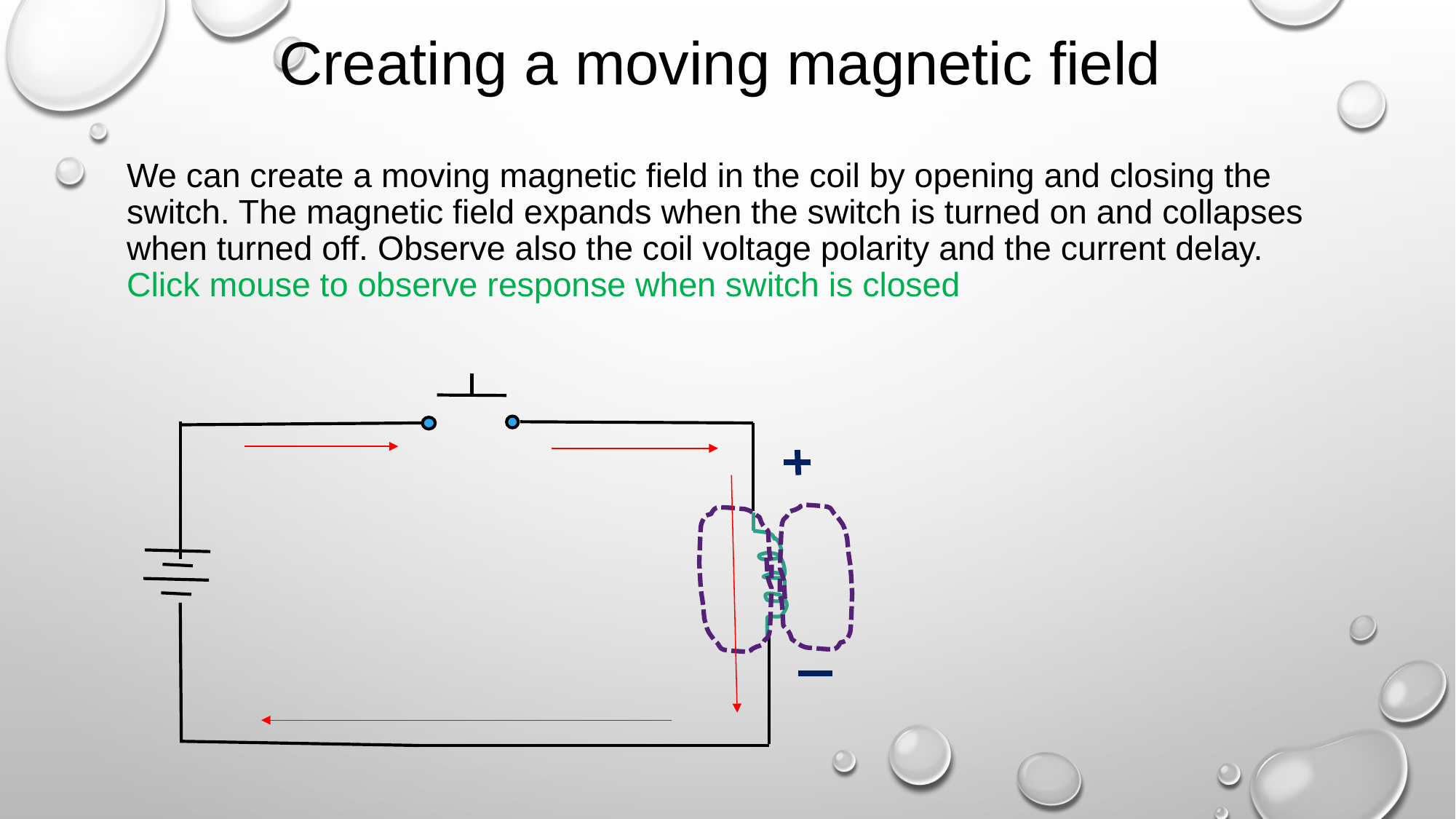

Creating a moving magnetic field
# We can create a moving magnetic field in the coil by opening and closing the switch. The magnetic field expands when the switch is turned on and collapses when turned off. Observe also the coil voltage polarity and the current delay. Click mouse to observe response when switch is closed